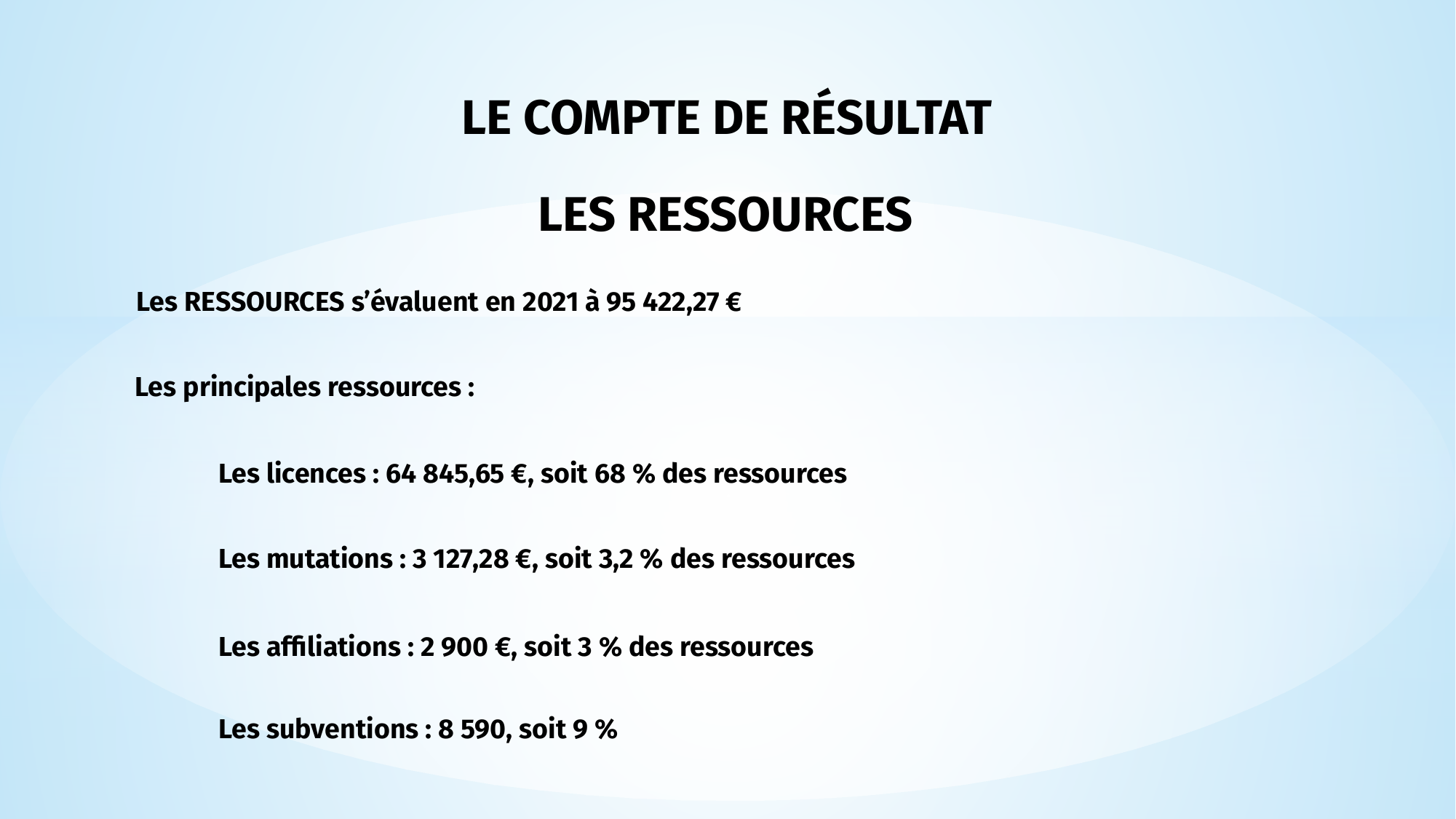

LE COMPTE DE RÉSULTAT
LES RESSOURCES
Les RESSOURCES s’évaluent en 2021 à 95 422,27 €
Les principales ressources :
Les licences : 64 845,65 €, soit 68 % des ressources
Les mutations : 3 127,28 €, soit 3,2 % des ressources
Les affiliations : 2 900 €, soit 3 % des ressources

Les subventions : 8 590, soit 9 %